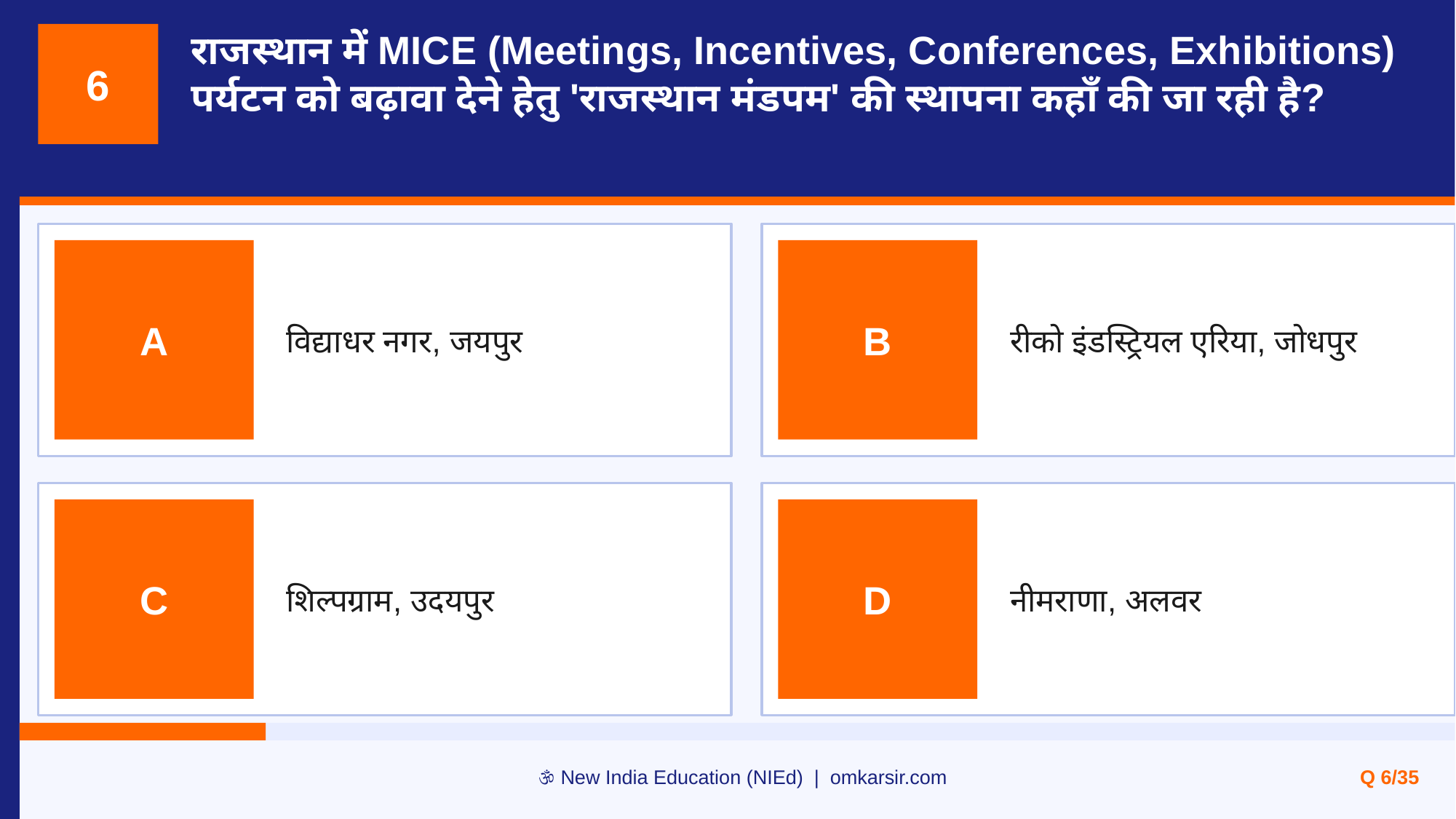

राजस्थान में MICE (Meetings, Incentives, Conferences, Exhibitions) पर्यटन को बढ़ावा देने हेतु 'राजस्थान मंडपम' की स्थापना कहाँ की जा रही है?
6

विद्याधर नगर, जयपुर
रीको इंडस्ट्रियल एरिया, जोधपुर
A
B

शिल्पग्राम, उदयपुर
नीमराणा, अलवर
C
D

🕉️ New India Education (NIEd)  |  omkarsir.com
Q 6/35